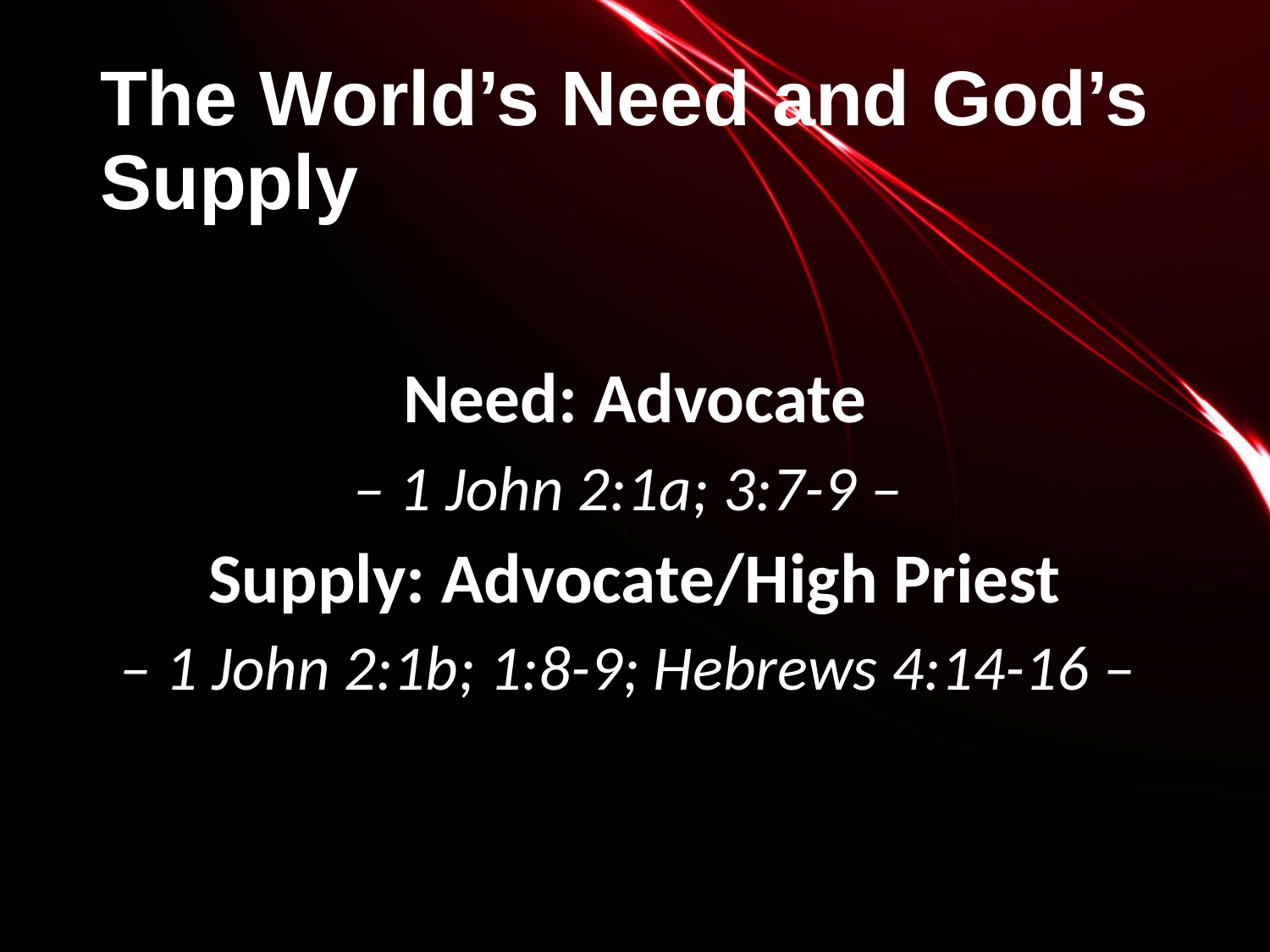

# The World’s Need and God’s Supply

Need: Advocate
– 1 John 2:1a; 3:7-9 –
Supply: Advocate/High Priest
– 1 John 2:1b; 1:8-9; Hebrews 4:14-16 –